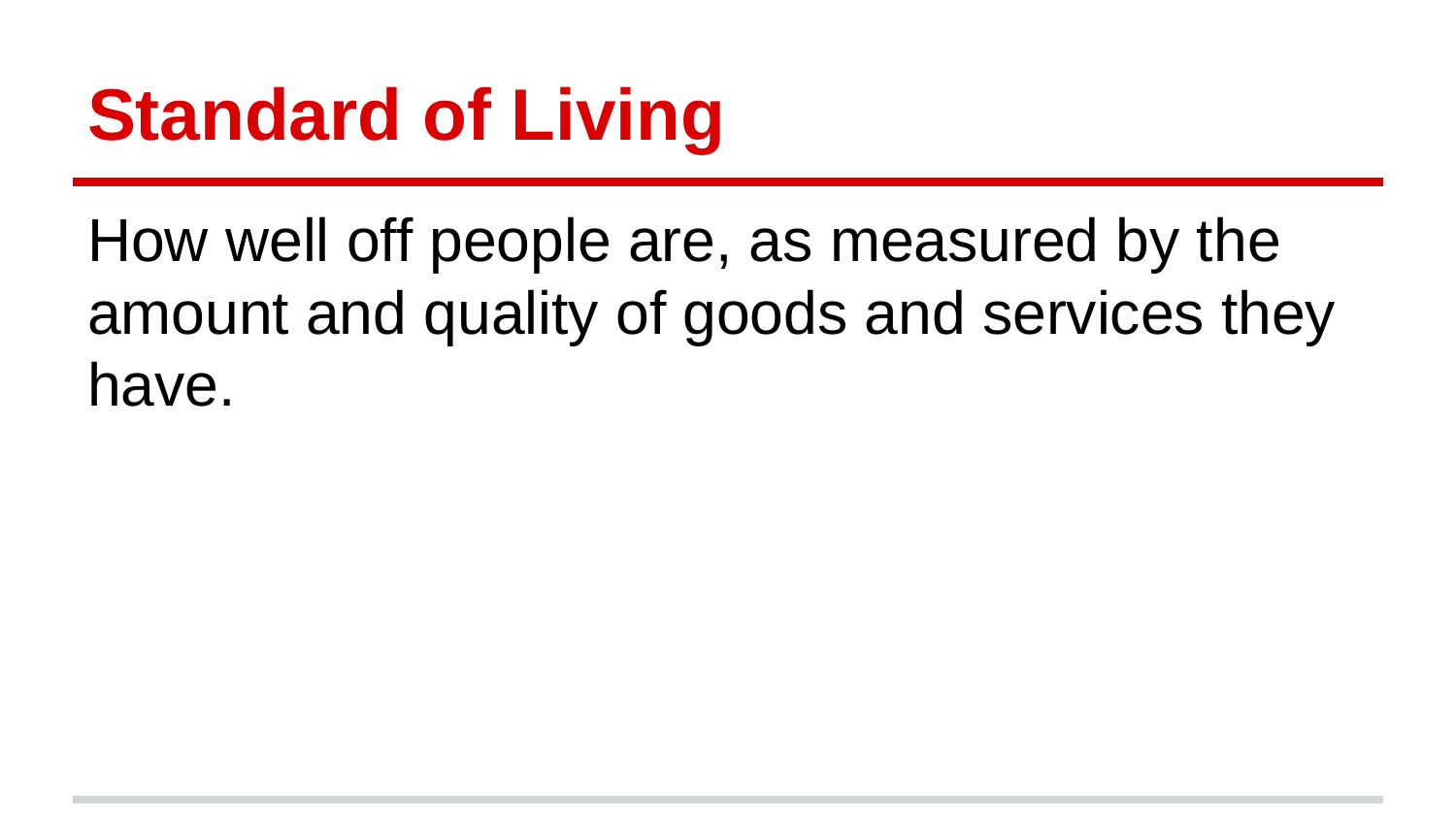

# Standard of Living
How well off people are, as measured by the amount and quality of goods and services they have.